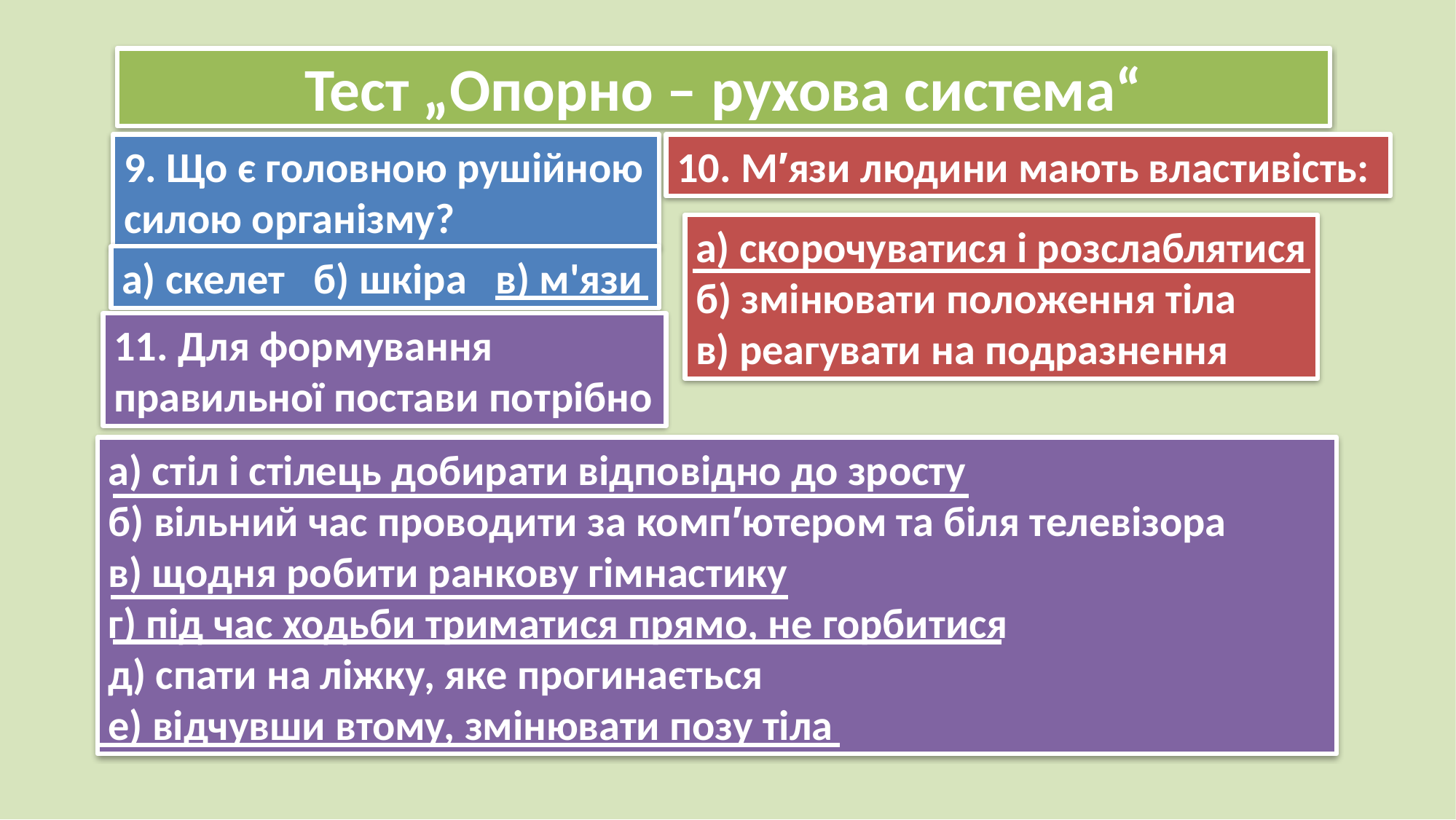

# Тест „Опорно – рухова система“
9. Що є головною рушійною силою організму?
10. М′язи людини мають властивість:
а) скорочуватися і розслаблятися
б) змінювати положення тіла
в) реагувати на подразнення
а) скелет   б) шкіра   в) м'язи
11. Для формування правильної постави потрібно
а) стіл і стілець добирати відповідно до зросту
б) вільний час проводити за комп′ютером та біля телевізора
в) щодня робити ранкову гімнастику
г) під час ходьби триматися прямо, не горбитися
д) спати на ліжку, яке прогинається
е) відчувши втому, змінювати позу тіла